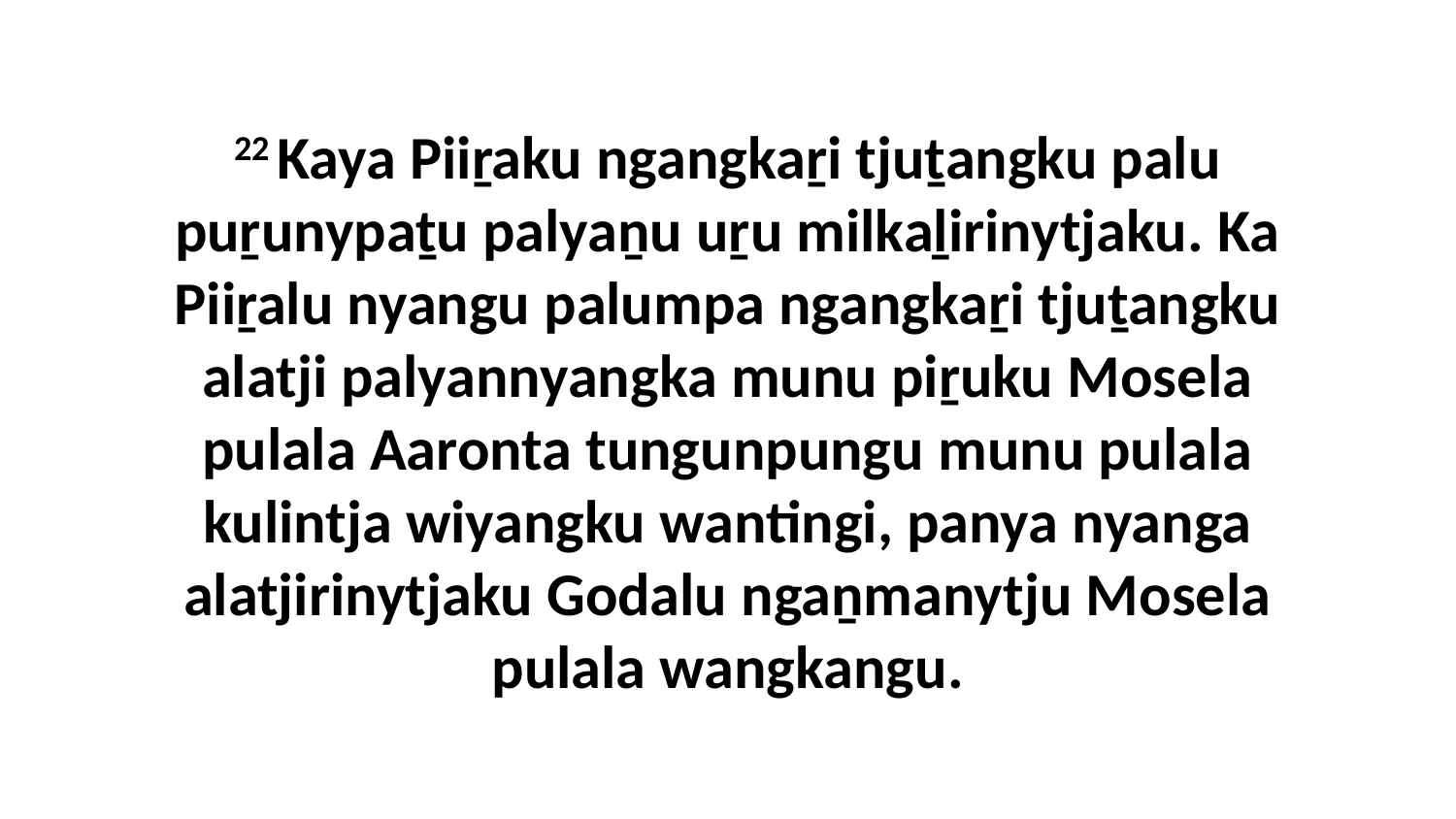

22 Kaya Piiṟaku ngangkaṟi tjuṯangku palu puṟunypaṯu palyaṉu uṟu milkaḻirinytjaku. Ka Piiṟalu nyangu palumpa ngangkaṟi tjuṯangku alatji palyannyangka munu piṟuku Mosela pulala Aaronta tungunpungu munu pulala kulintja wiyangku wantingi, panya nyanga alatjirinytjaku Godalu ngaṉmanytju Mosela pulala wangkangu.